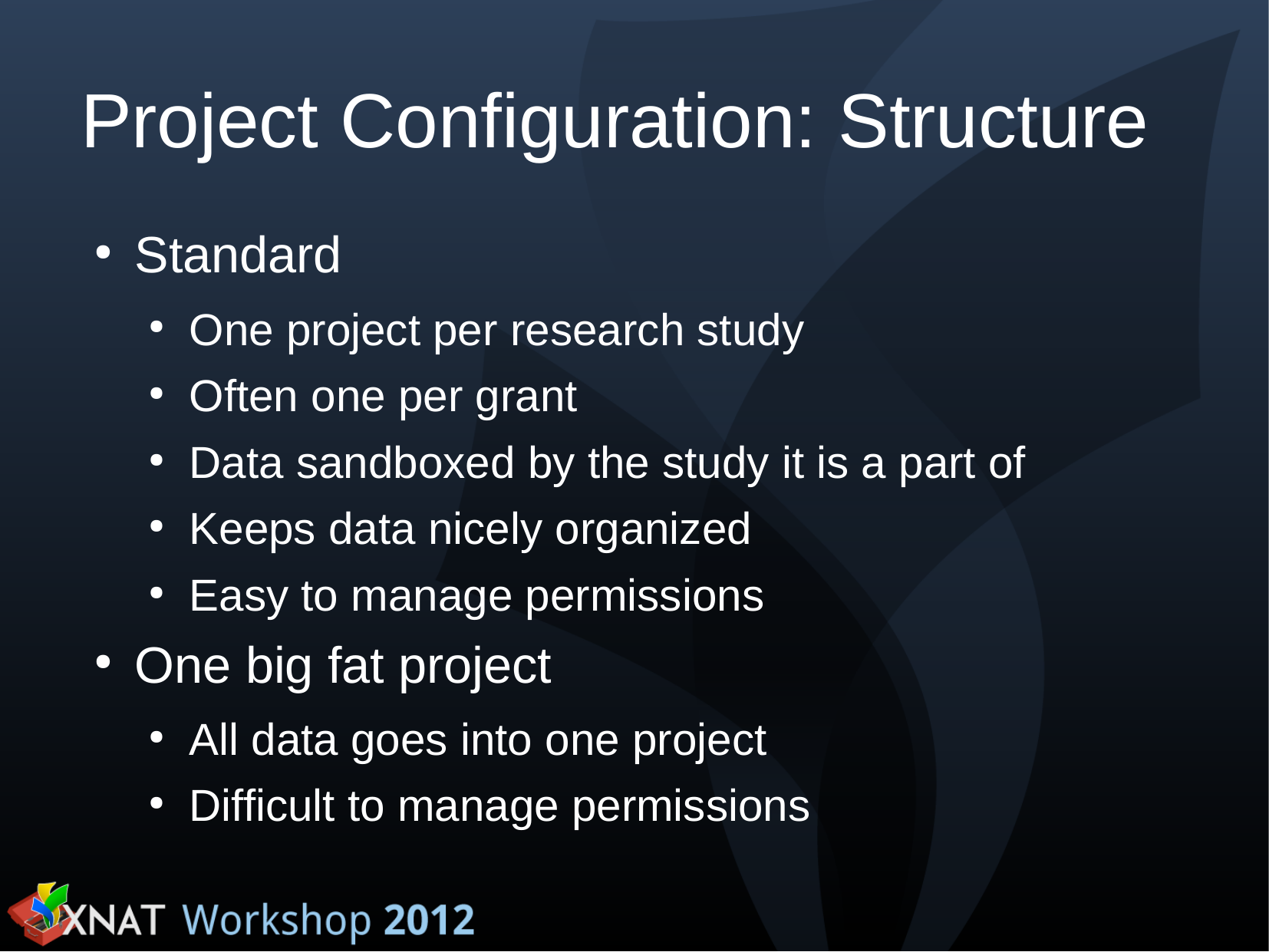

Project Configuration: Structure
Standard
One project per research study
Often one per grant
Data sandboxed by the study it is a part of
Keeps data nicely organized
Easy to manage permissions
One big fat project
All data goes into one project
Difficult to manage permissions